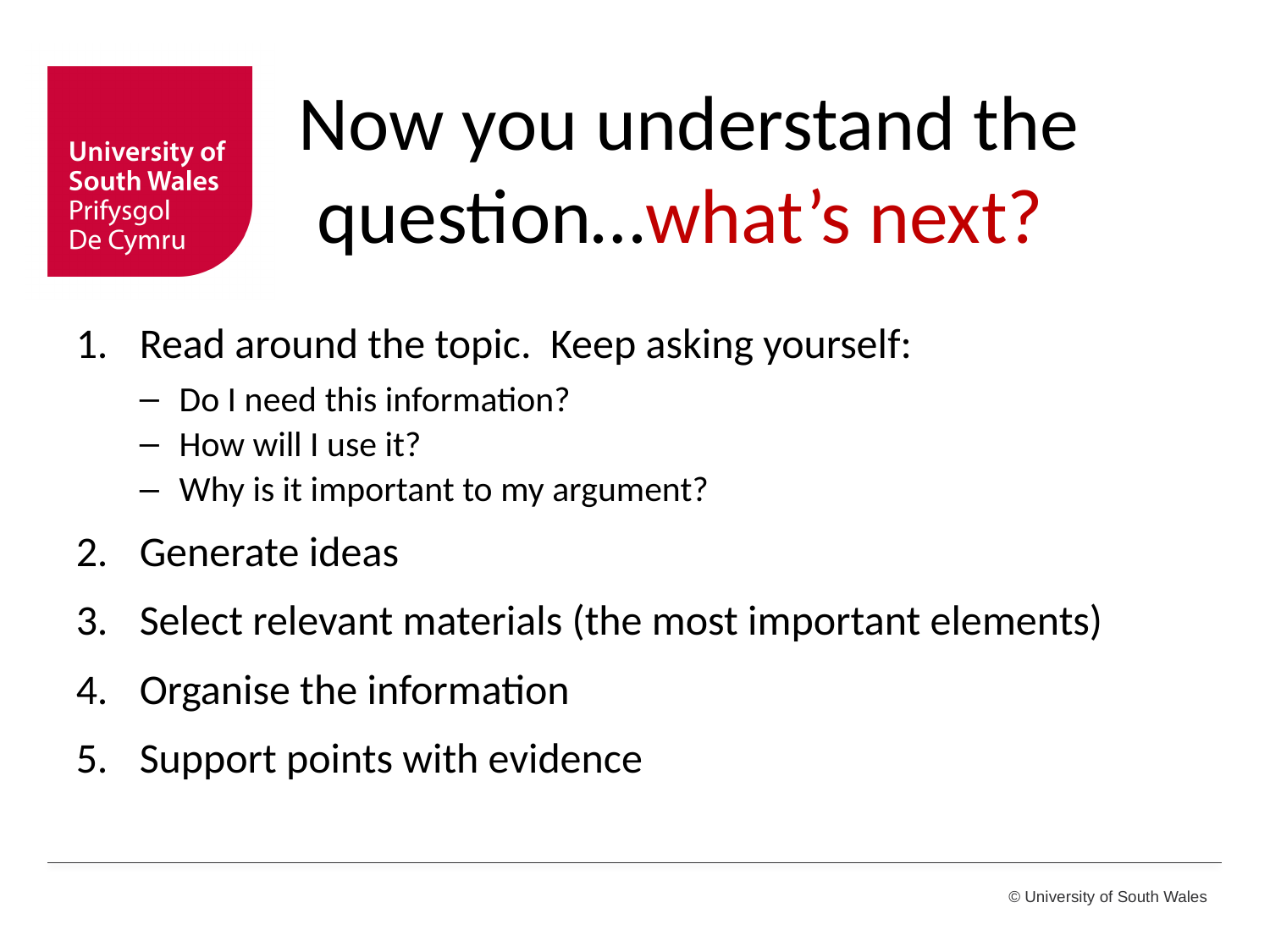

# Now you understand the question…what’s next?
Read around the topic.  Keep asking yourself:
Do I need this information?
How will I use it?
Why is it important to my argument?
Generate ideas
Select relevant materials (the most important elements)
Organise the information
Support points with evidence